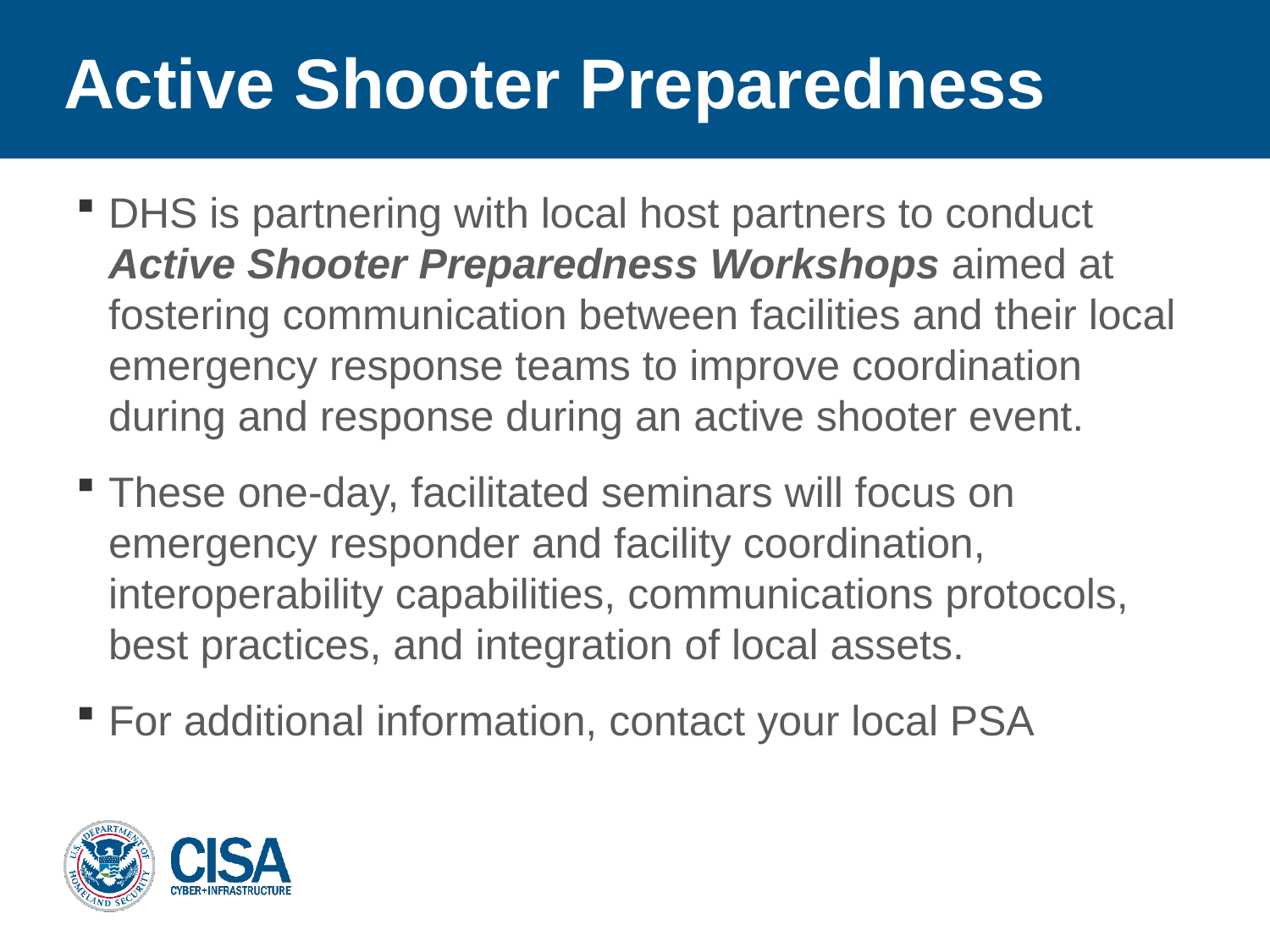

# Active Shooter Preparedness
DHS is partnering with local host partners to conduct Active Shooter Preparedness Workshops aimed at fostering communication between facilities and their local emergency response teams to improve coordination during and response during an active shooter event.
These one-day, facilitated seminars will focus on emergency responder and facility coordination, interoperability capabilities, communications protocols, best practices, and integration of local assets.
For additional information, contact your local PSA